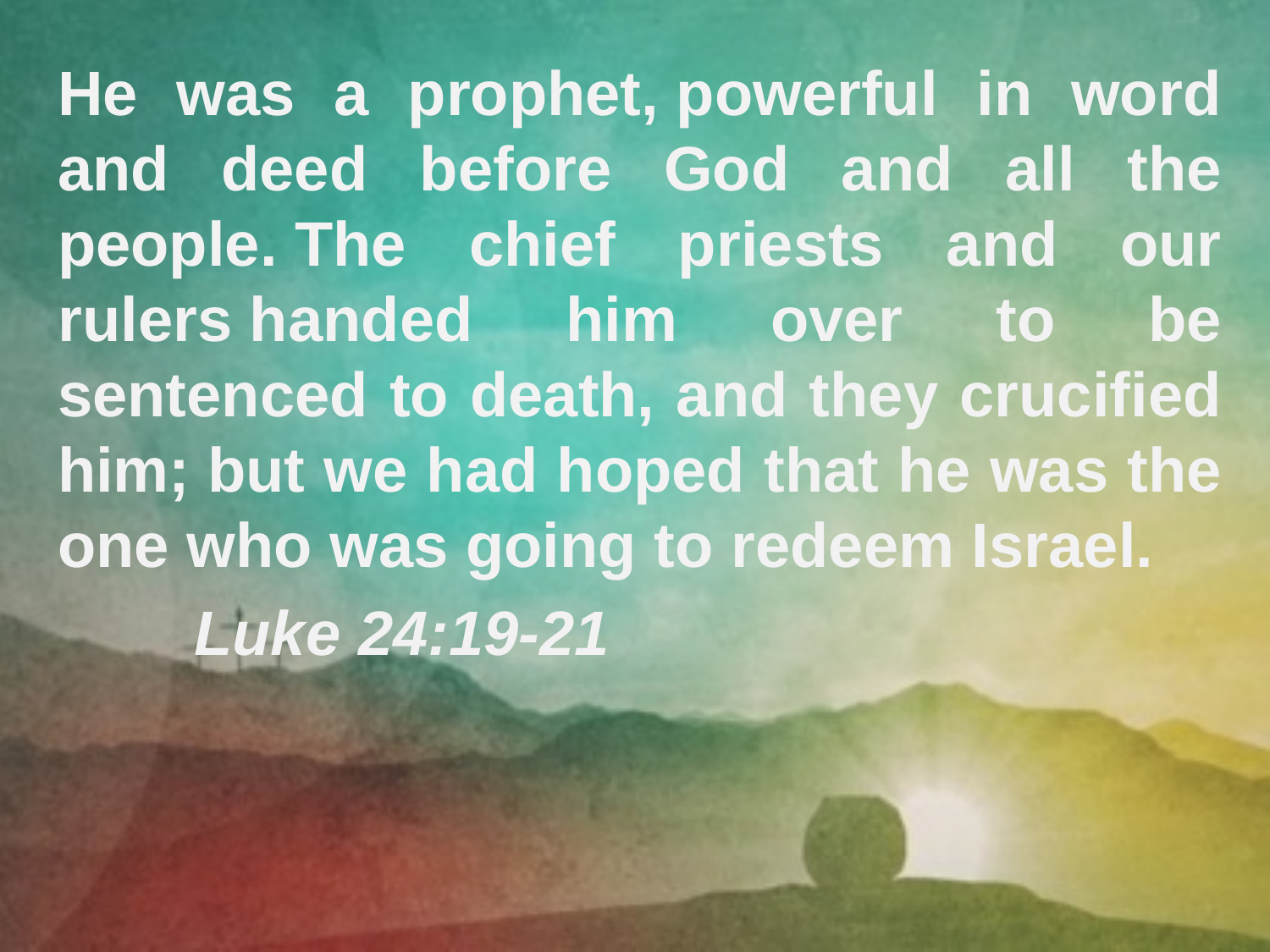

He was a prophet, powerful in word and deed before God and all the people. The chief priests and our rulers handed him over to be sentenced to death, and they crucified him; but we had hoped that he was the one who was going to redeem Israel.
					   Luke 24:19-21